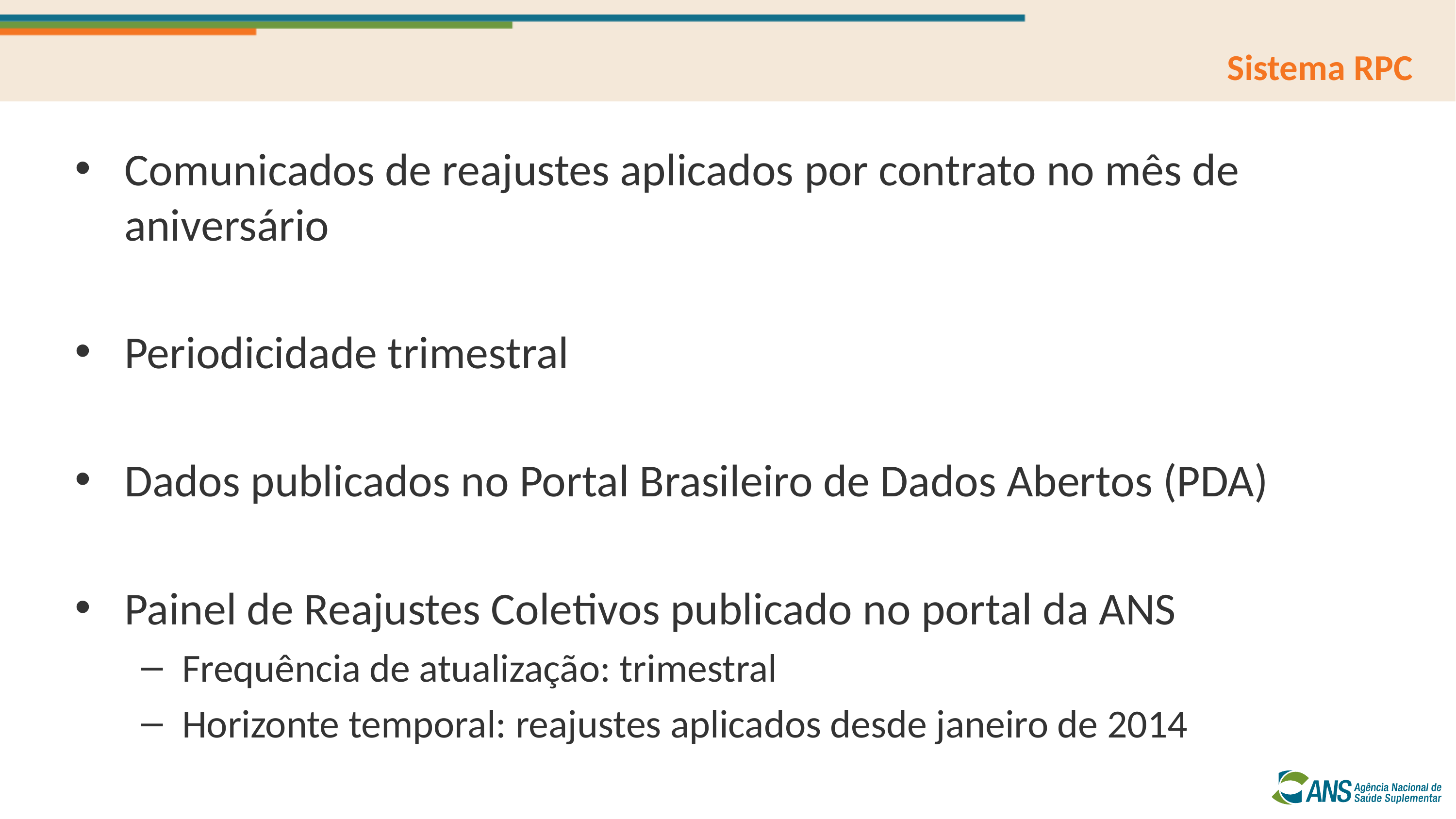

# Sistema RPC
Comunicados de reajustes aplicados por contrato no mês de aniversário

Periodicidade trimestral

Dados publicados no Portal Brasileiro de Dados Abertos (PDA)

Painel de Reajustes Coletivos publicado no portal da ANS
Frequência de atualização: trimestral
Horizonte temporal: reajustes aplicados desde janeiro de 2014